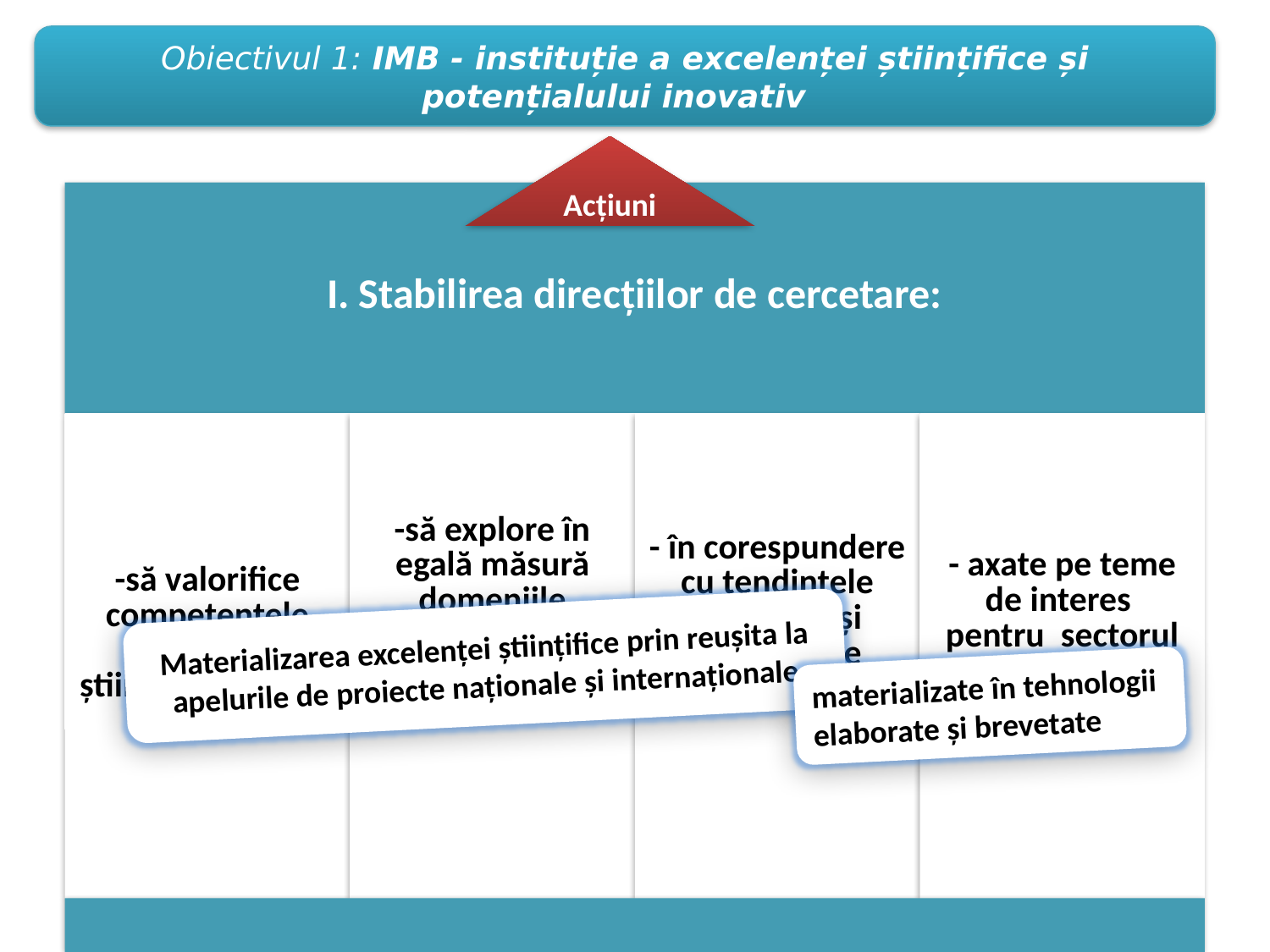

Obiectivul 1: IMB - instituție a excelenței științifice și potențialului inovativ
Acțiuni
I. Stabilirea direcțiilor de cercetare:
Materializarea excelenței științifice prin reușita la apelurile de proiecte naționale și internaționale
materializate în tehnologii elaborate și brevetate